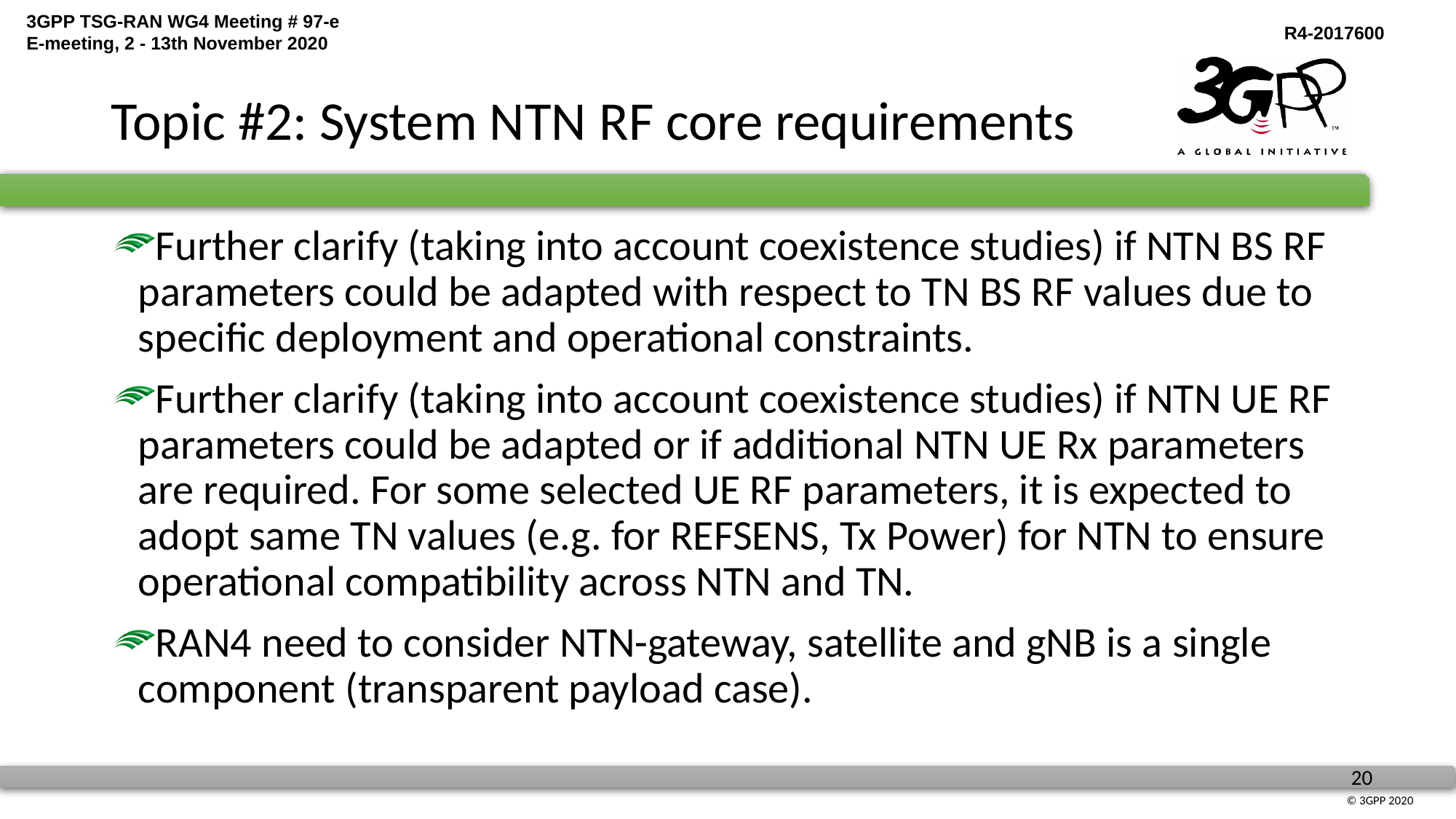

# Topic #2: System NTN RF core requirements
Further clarify (taking into account coexistence studies) if NTN BS RF parameters could be adapted with respect to TN BS RF values due to specific deployment and operational constraints.
Further clarify (taking into account coexistence studies) if NTN UE RF parameters could be adapted or if additional NTN UE Rx parameters are required. For some selected UE RF parameters, it is expected to adopt same TN values (e.g. for REFSENS, Tx Power) for NTN to ensure operational compatibility across NTN and TN.
RAN4 need to consider NTN-gateway, satellite and gNB is a single component (transparent payload case).